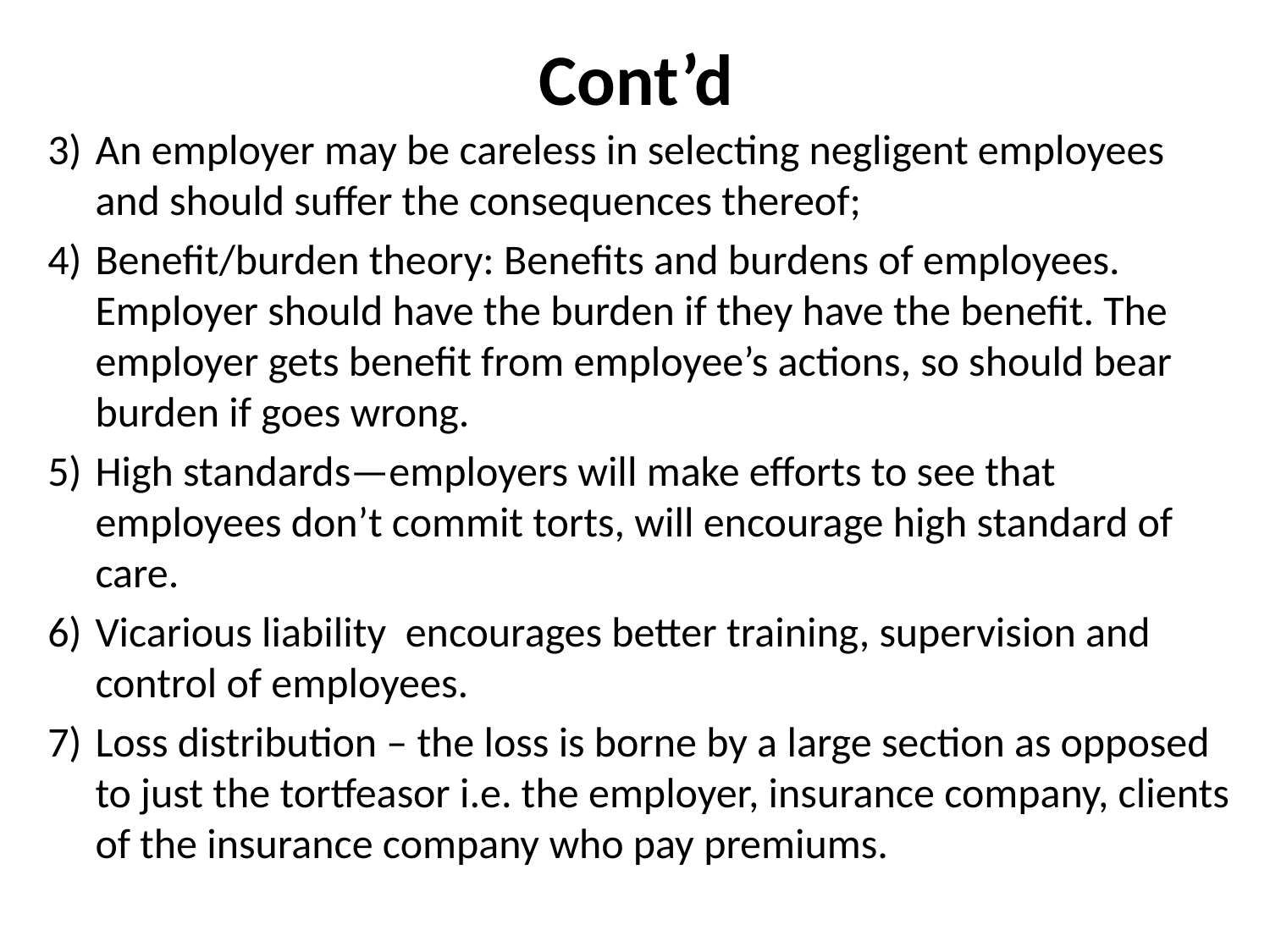

# Cont’d
An employer may be careless in selecting negligent employees and should suffer the consequences thereof;
Benefit/burden theory: Benefits and burdens of employees. Employer should have the burden if they have the benefit. The employer gets benefit from employee’s actions, so should bear burden if goes wrong.
High standards—employers will make efforts to see that employees don’t commit torts, will encourage high standard of care.
Vicarious liability  encourages better training, supervision and control of employees.
Loss distribution – the loss is borne by a large section as opposed to just the tortfeasor i.e. the employer, insurance company, clients of the insurance company who pay premiums.